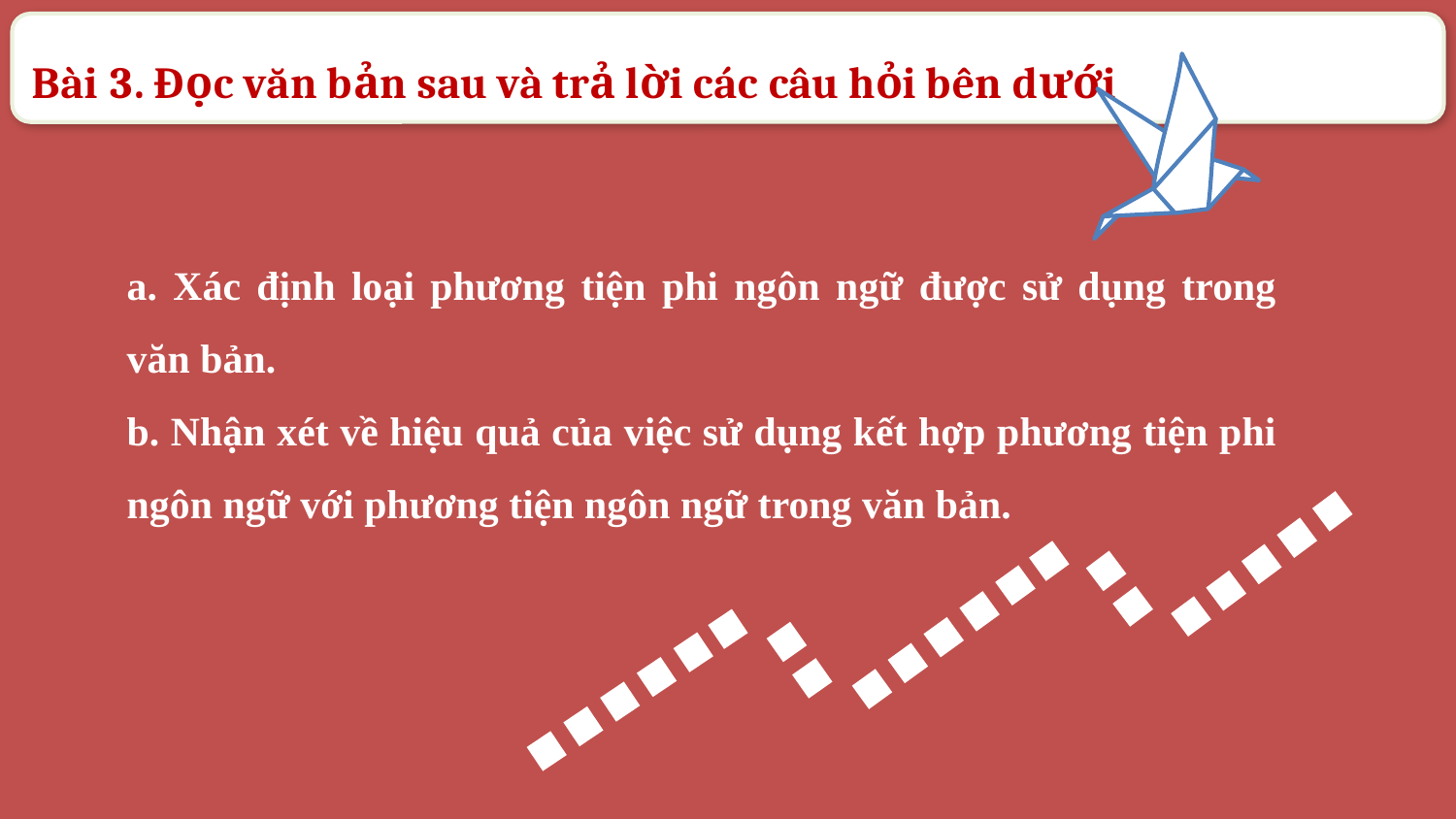

Bài 3. Đọc văn bản sau và trả lời các câu hỏi bên dưới

a. Xác định loại phương tiện phi ngôn ngữ được sử dụng trong văn bản.
b. Nhận xét về hiệu quả của việc sử dụng kết hợp phương tiện phi ngôn ngữ với phương tiện ngôn ngữ trong văn bản.